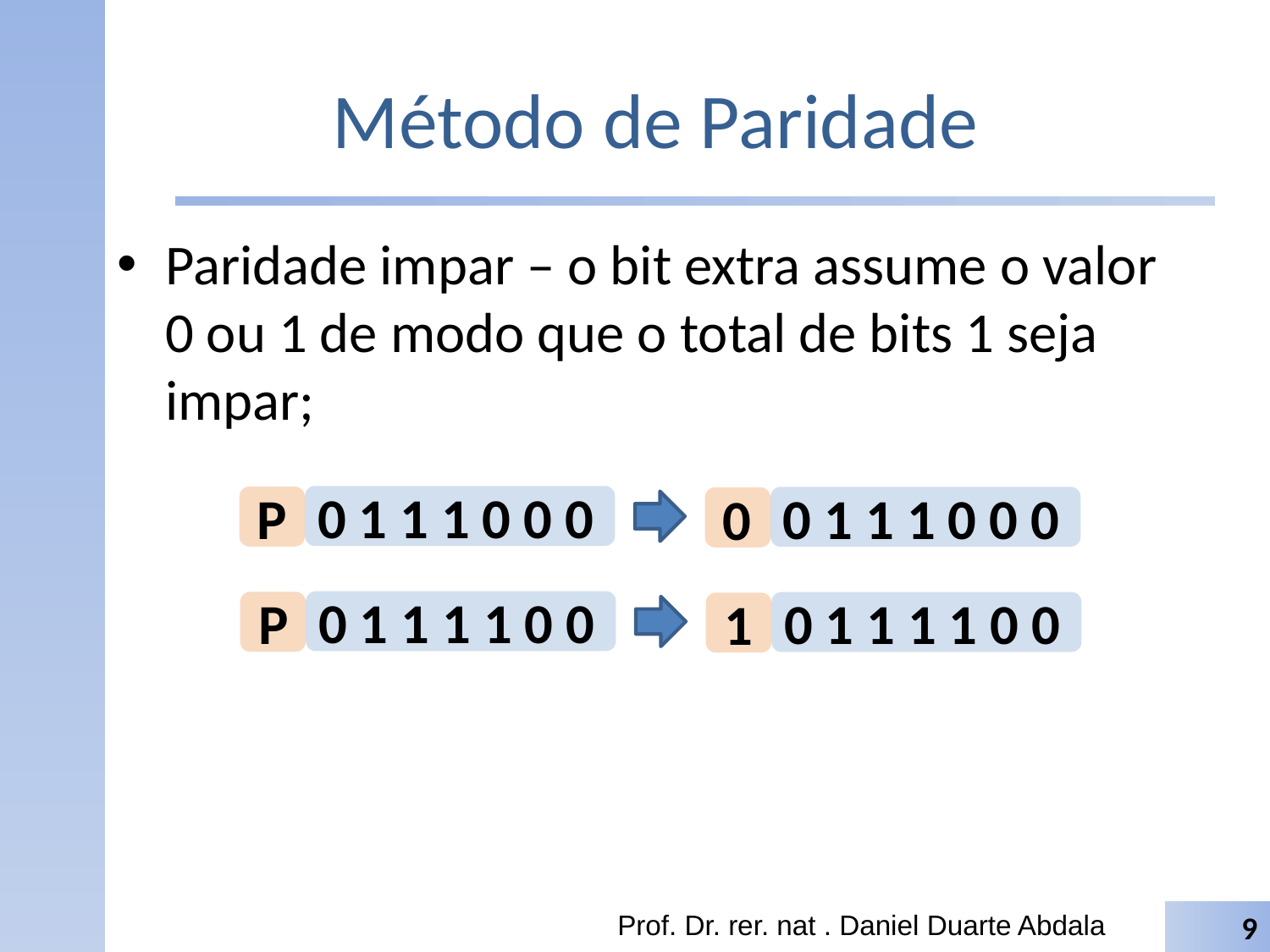

# Método de Paridade
Paridade impar – o bit extra assume o valor 0 ou 1 de modo que o total de bits 1 seja impar;

0 1 1 1 0 0 0

P

0 1 1 1 0 0 0

0

0 1 1 1 1 0 0

P

0 1 1 1 1 0 0

1

Prof. Dr. rer. nat . Daniel Duarte Abdala
9